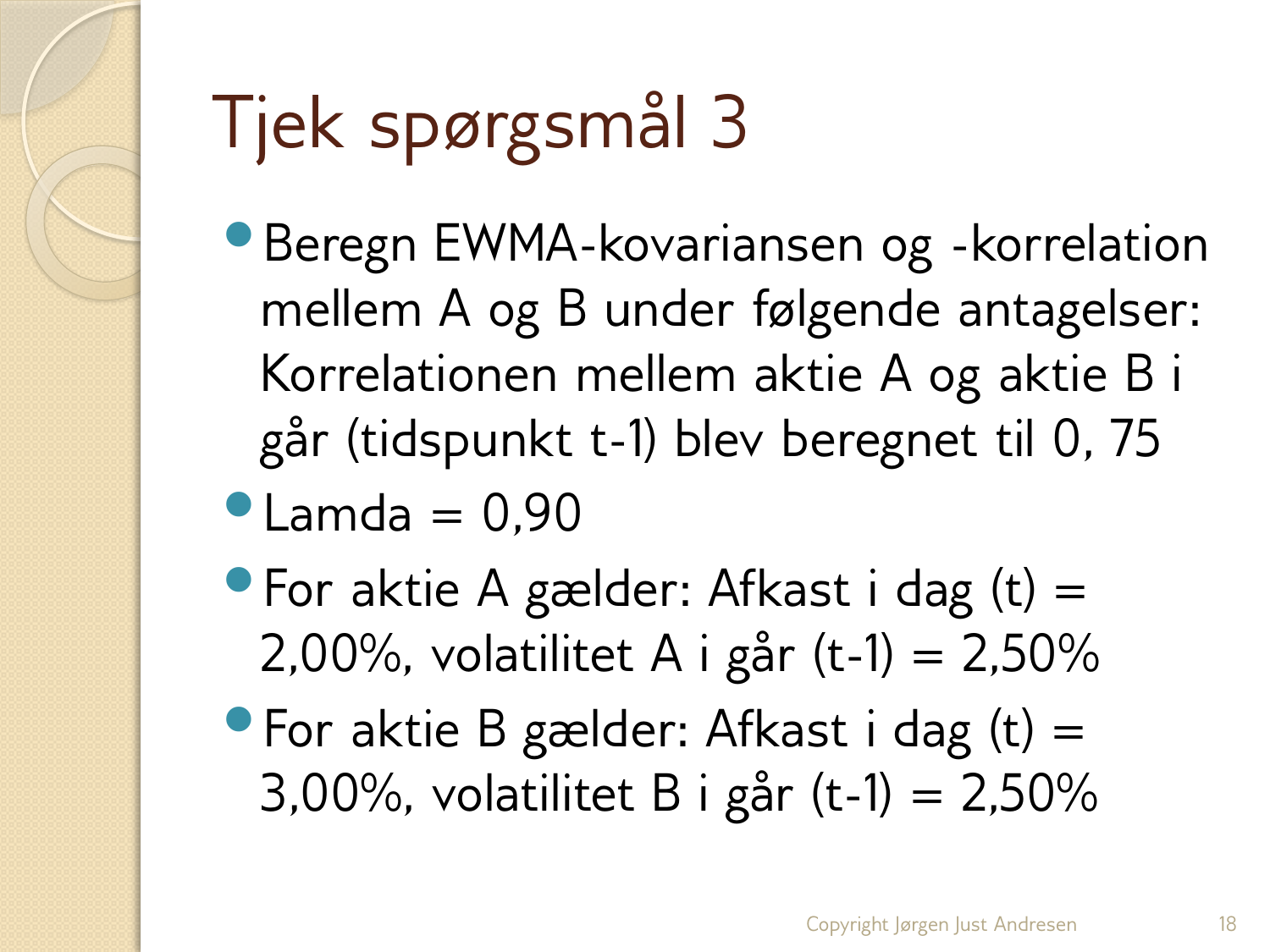

# Tjek spørgsmål 3
Beregn EWMA-kovariansen og -korrelation mellem A og B under følgende antagelser: Korrelationen mellem aktie A og aktie B i går (tidspunkt t-1) blev beregnet til 0, 75
Lamda = 0,90
For aktie A gælder: Afkast i dag (t) = 2,00%, volatilitet A i går (t-1) = 2,50%
For aktie B gælder: Afkast i dag (t) = 3,00%, volatilitet B i går (t-1) = 2,50%

Copyright Jørgen Just Andresen
18